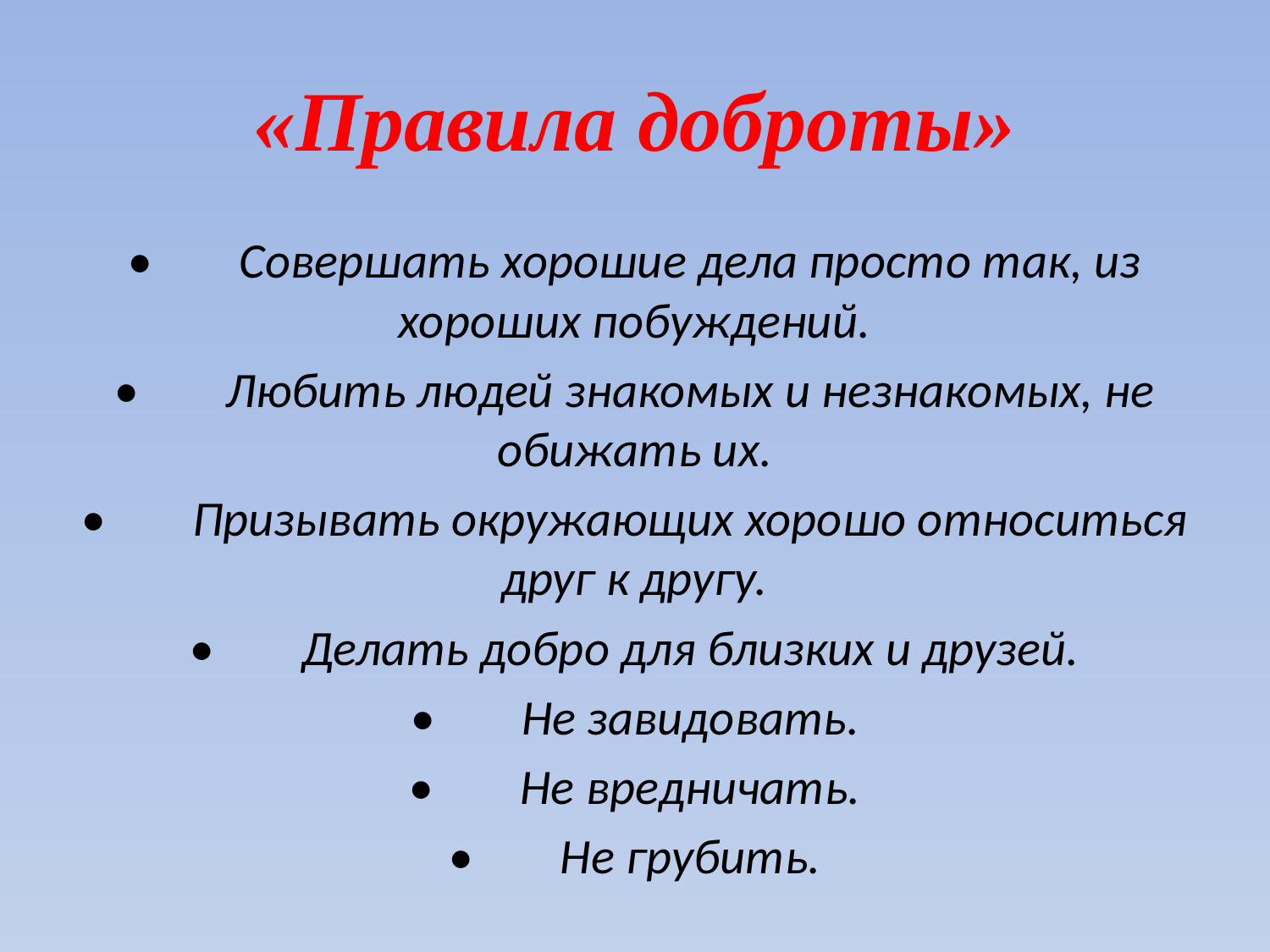

# «Правила доброты»
•	Совершать хорошие дела просто так, из хороших побуждений.
•	Любить людей знакомых и незнакомых, не обижать их.
•	Призывать окружающих хорошо относиться друг к другу.
•	Делать добро для близких и друзей.
•	Не завидовать.
•	Не вредничать.
•	Не грубить.